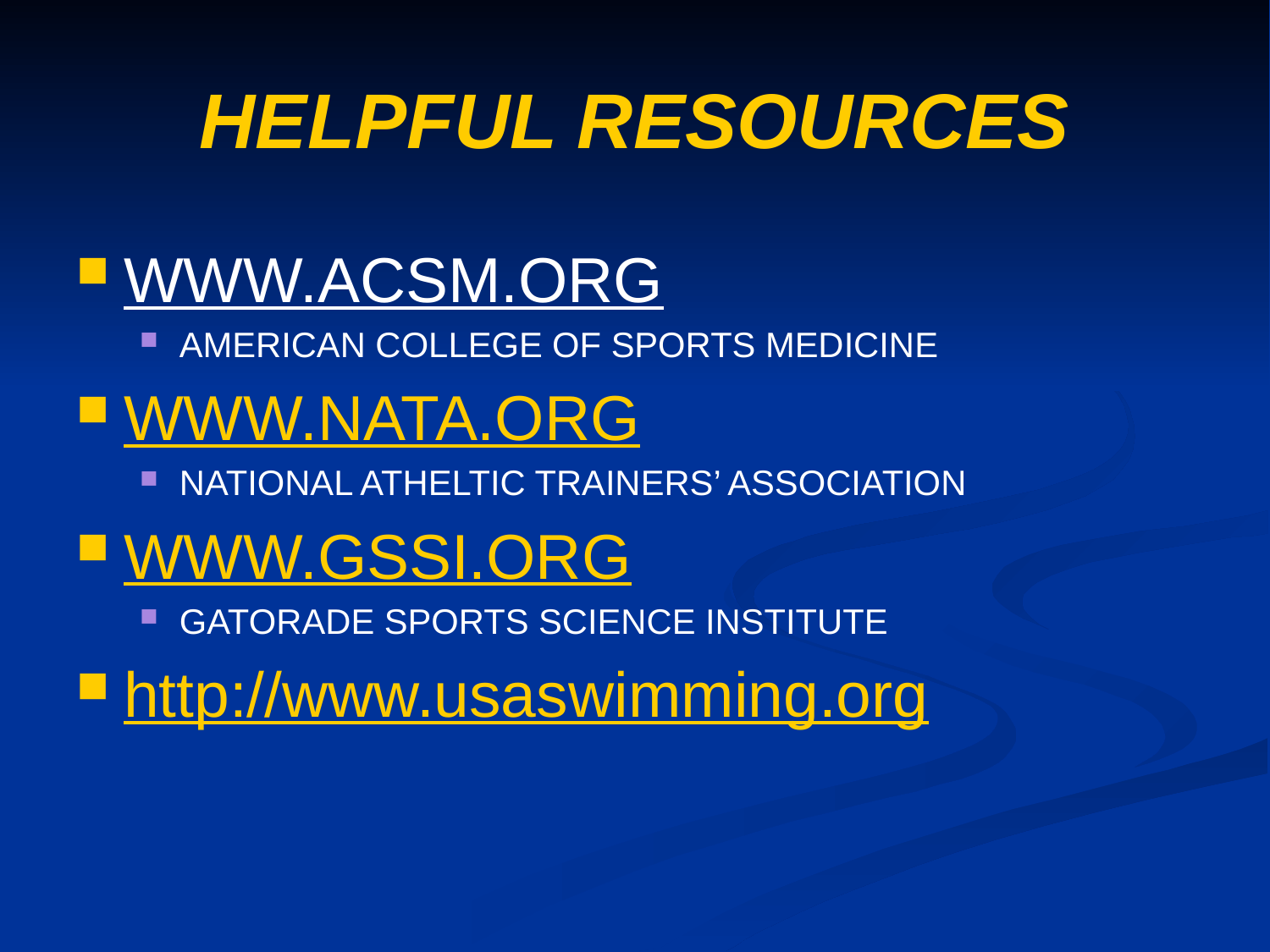

# HELPFUL RESOURCES
WWW.ACSM.ORG
AMERICAN COLLEGE OF SPORTS MEDICINE
WWW.NATA.ORG
NATIONAL ATHELTIC TRAINERS’ ASSOCIATION
WWW.GSSI.ORG
GATORADE SPORTS SCIENCE INSTITUTE
http://www.usaswimming.org